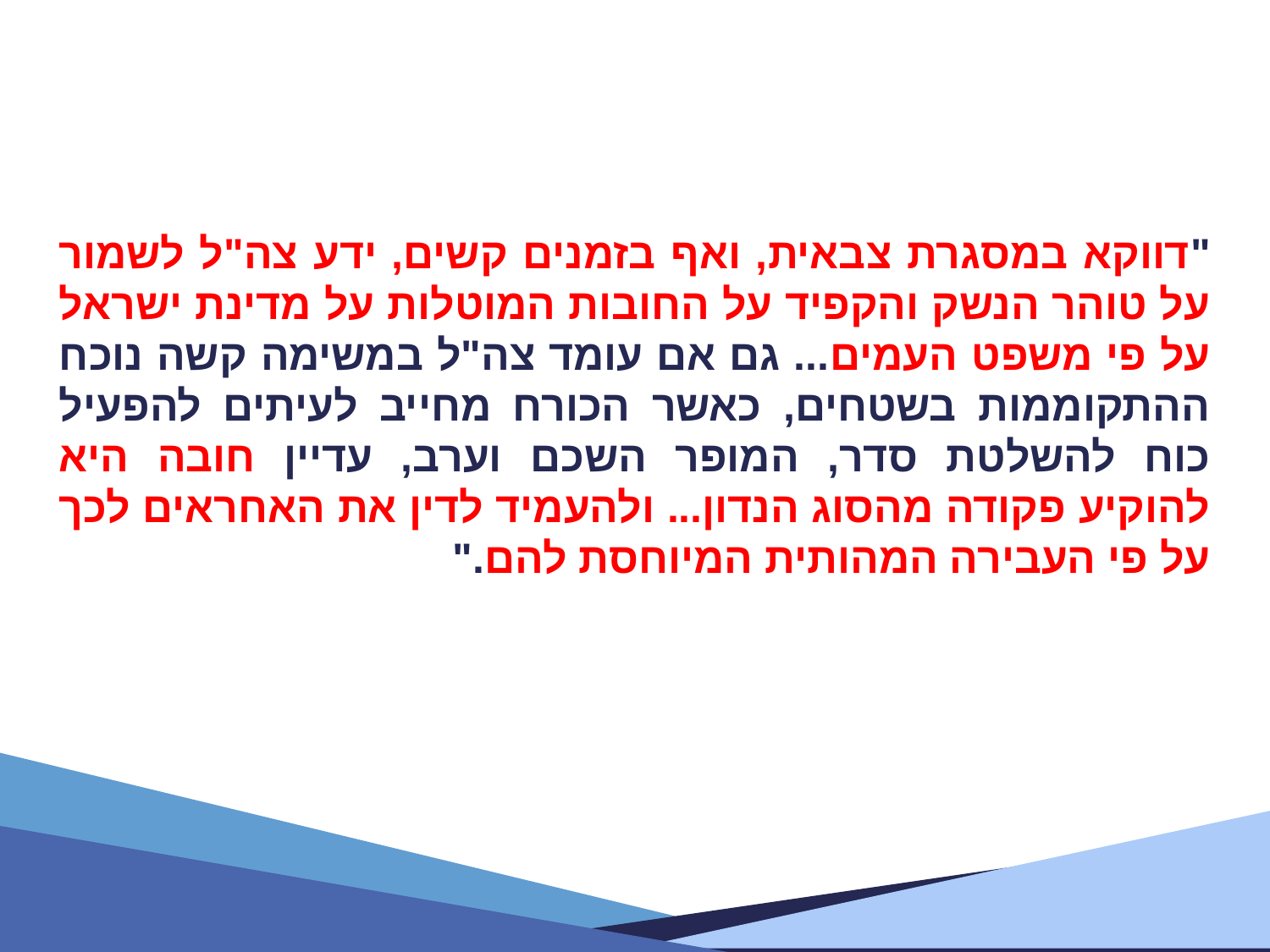

"דווקא במסגרת צבאית, ואף בזמנים קשים, ידע צה"ל לשמור על טוהר הנשק והקפיד על החובות המוטלות על מדינת ישראל על פי משפט העמים... גם אם עומד צה"ל במשימה קשה נוכח ההתקוממות בשטחים, כאשר הכורח מחייב לעיתים להפעיל כוח להשלטת סדר, המופר השכם וערב, עדיין חובה היא להוקיע פקודה מהסוג הנדון... ולהעמיד לדין את האחראים לכך על פי העבירה המהותית המיוחסת להם."